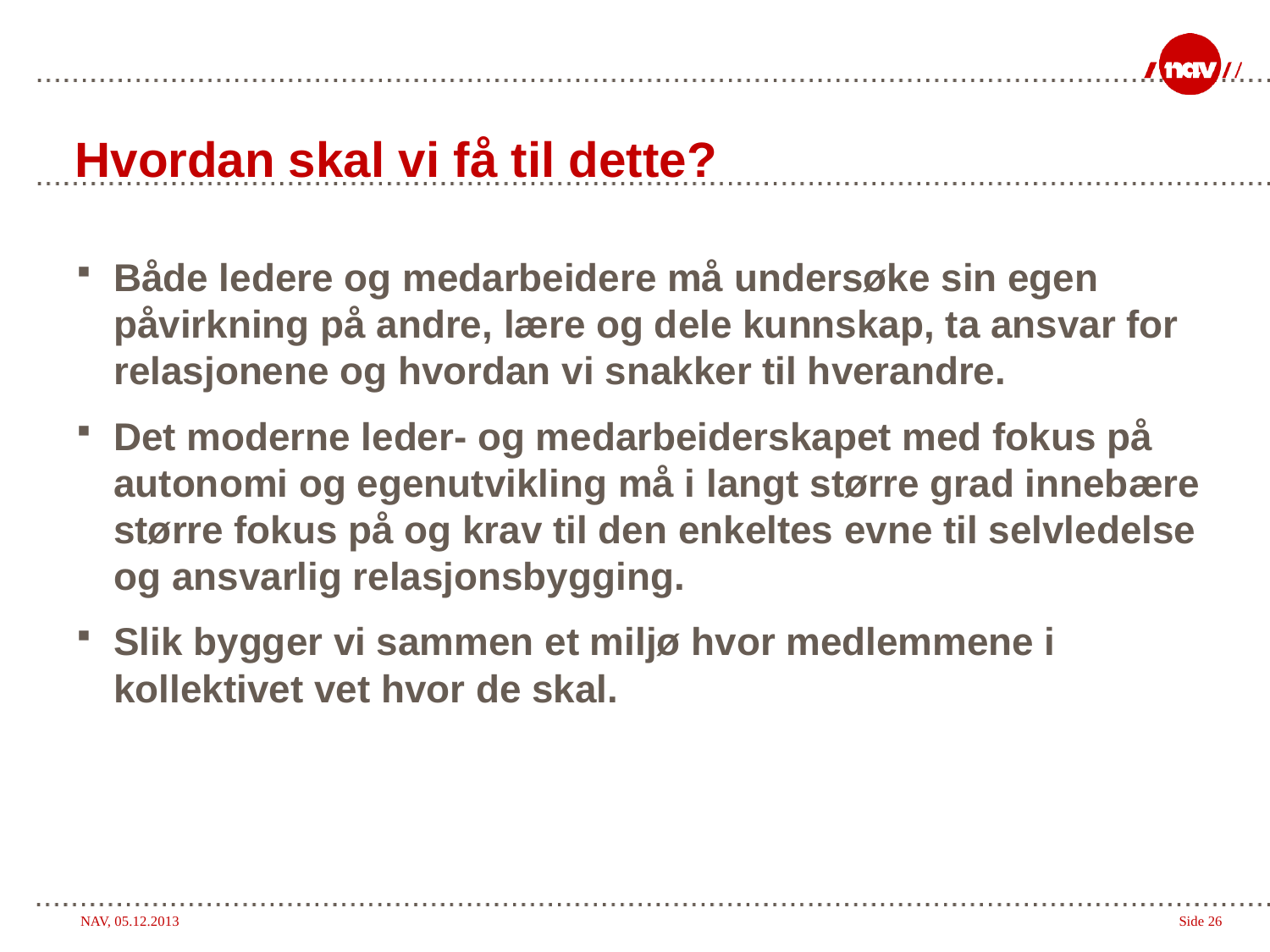

# Hvordan skal vi få til dette?
Både ledere og medarbeidere må undersøke sin egen påvirkning på andre, lære og dele kunnskap, ta ansvar for relasjonene og hvordan vi snakker til hverandre.
Det moderne leder- og medarbeiderskapet med fokus på autonomi og egenutvikling må i langt større grad innebære større fokus på og krav til den enkeltes evne til selvledelse og ansvarlig relasjonsbygging.
Slik bygger vi sammen et miljø hvor medlemmene i kollektivet vet hvor de skal.